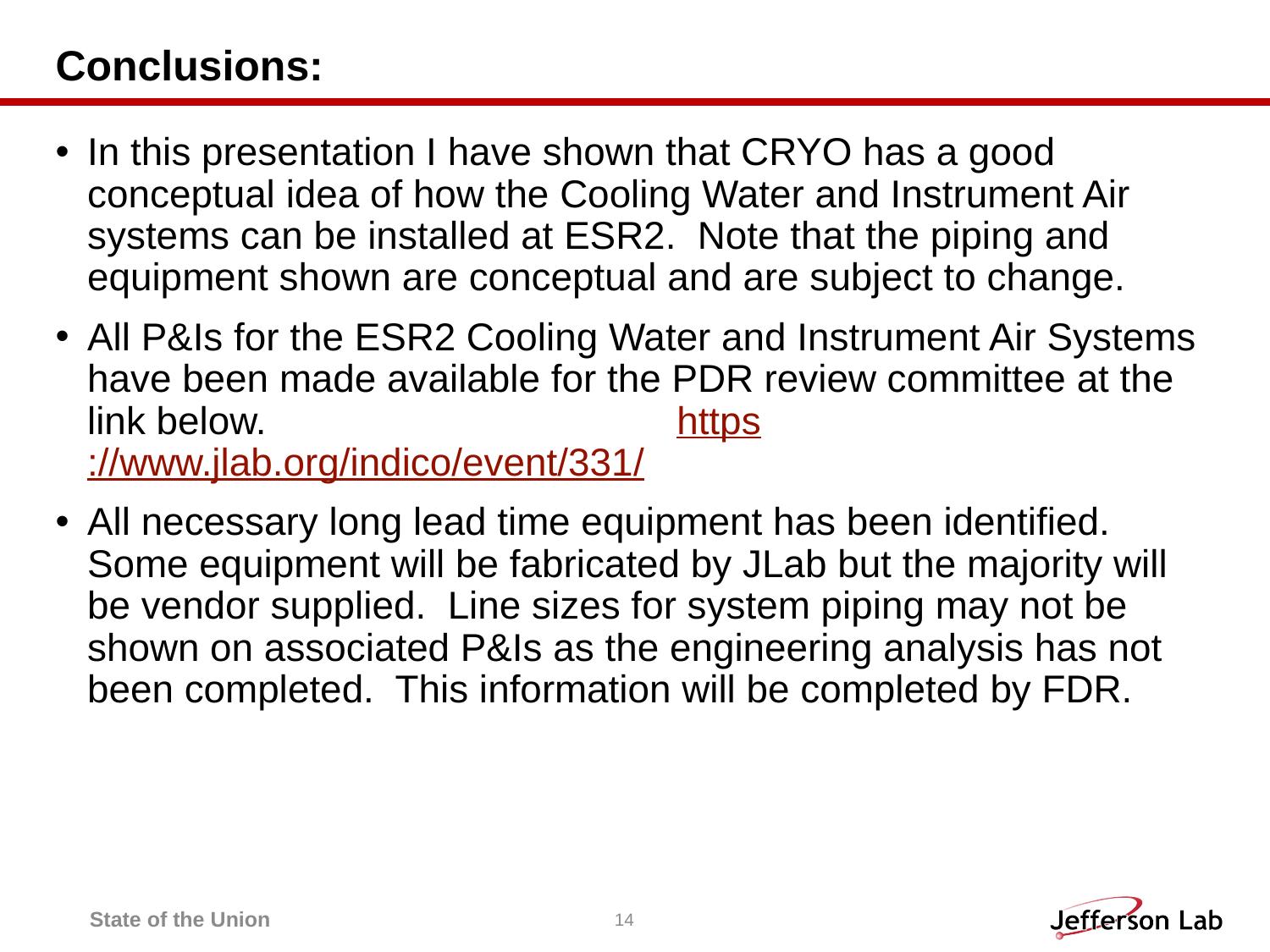

# Conclusions:
In this presentation I have shown that CRYO has a good conceptual idea of how the Cooling Water and Instrument Air systems can be installed at ESR2.  Note that the piping and equipment shown are conceptual and are subject to change.
All P&Is for the ESR2 Cooling Water and Instrument Air Systems have been made available for the PDR review committee at the link below.                                      https://www.jlab.org/indico/event/331/
All necessary long lead time equipment has been identified.  Some equipment will be fabricated by JLab but the majority will be vendor supplied.  Line sizes for system piping may not be shown on associated P&Is as the engineering analysis has not been completed.  This information will be completed by FDR.
State of the Union
14